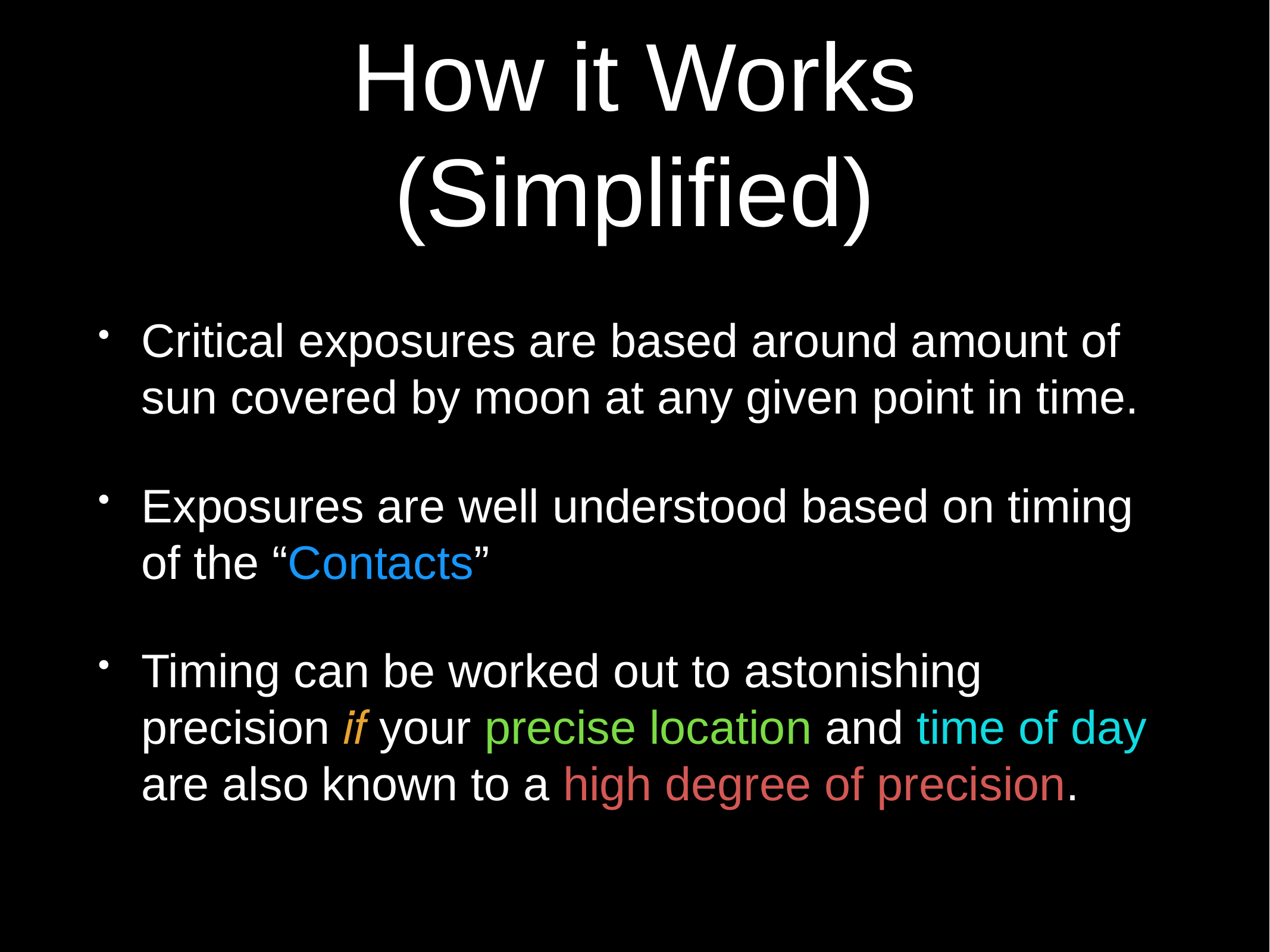

# How it Works (Simplified)
Critical exposures are based around amount of sun covered by moon at any given point in time.
Exposures are well understood based on timing of the “Contacts”
Timing can be worked out to astonishing precision if your precise location and time of day are also known to a high degree of precision.